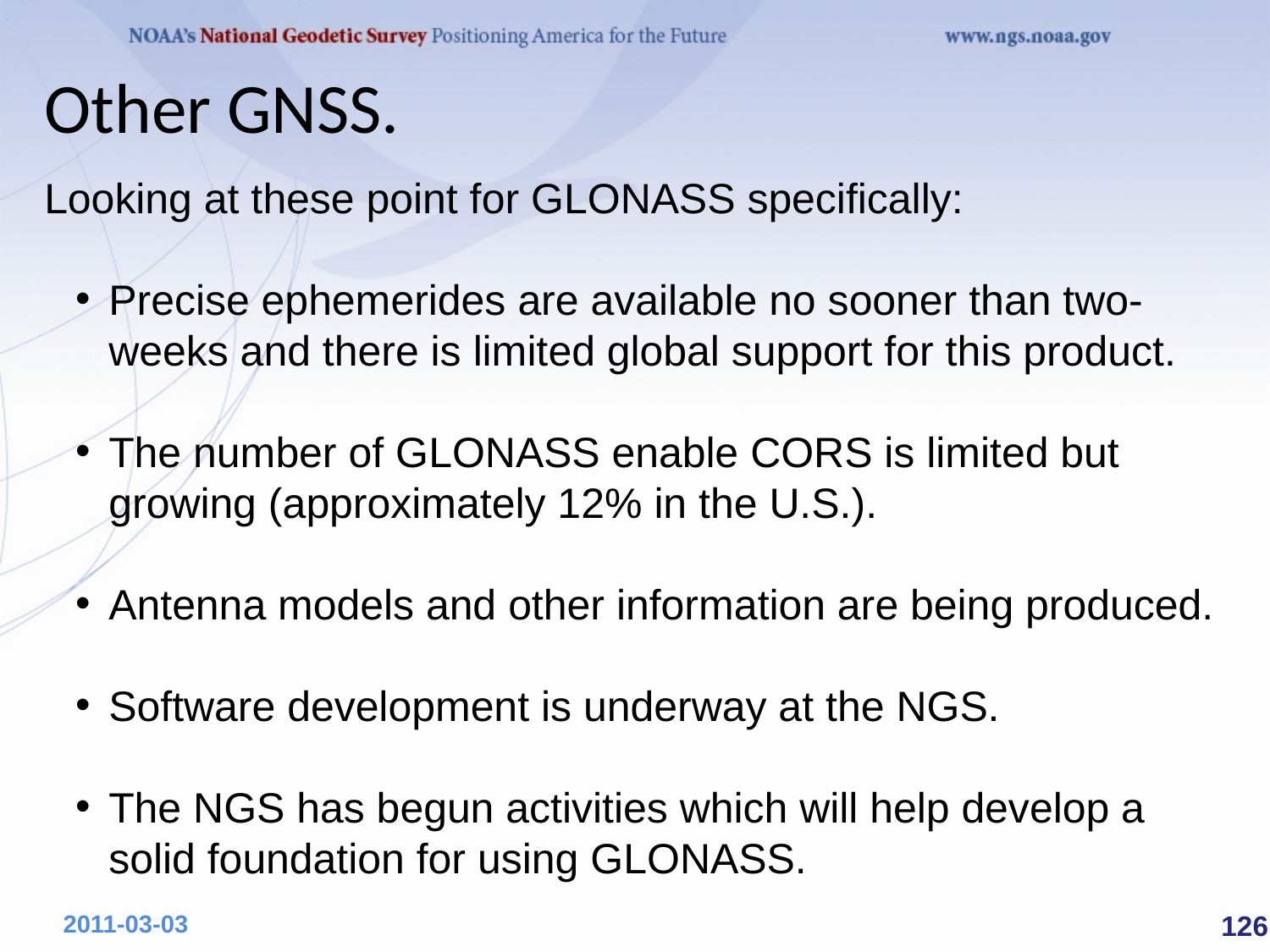

# Other GNSS.
Looking at these point for GLONASS specifically:

Precise ephemerides are available no sooner than two-weeks and there is limited global support for this product.

The number of GLONASS enable CORS is limited but growing (approximately 12% in the U.S.).

Antenna models and other information are being produced.

Software development is underway at the NGS.

The NGS has begun activities which will help develop a solid foundation for using GLONASS.

 126

2011-03-03